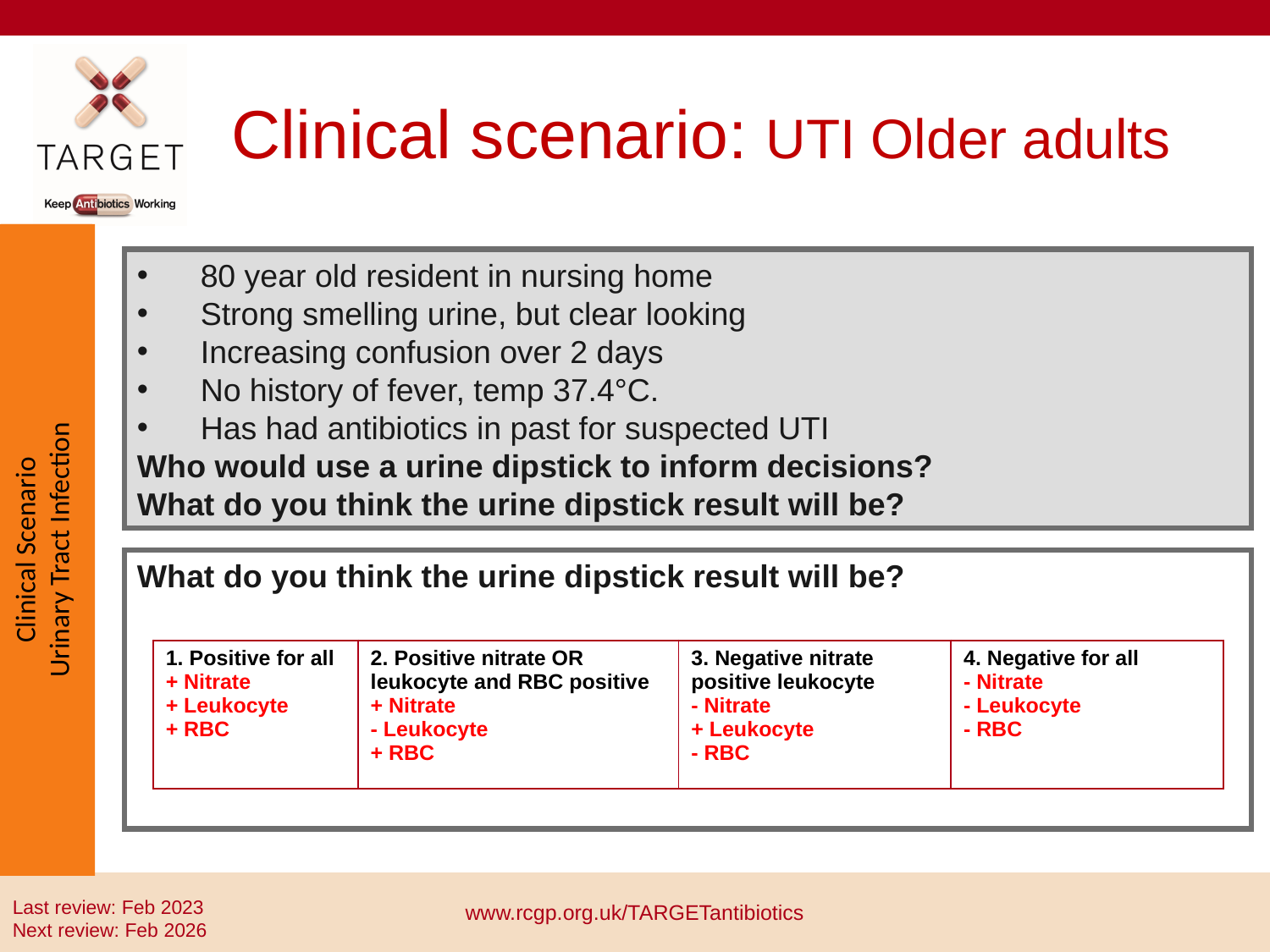

# Clinical scenario: UTI Older adults
Clinical Scenario
Urinary Tract Infection
80 year old resident in nursing home
Strong smelling urine, but clear looking
Increasing confusion over 2 days
No history of fever, temp 37.4°C.
Has had antibiotics in past for suspected UTI
Who would use a urine dipstick to inform decisions?
What do you think the urine dipstick result will be?
What do you think the urine dipstick result will be?

| 1. Positive for all + Nitrate + Leukocyte + RBC | 2. Positive nitrate OR leukocyte and RBC positive + Nitrate - Leukocyte + RBC | 3. Negative nitrate positive leukocyte - Nitrate + Leukocyte - RBC | 4. Negative for all - Nitrate - Leukocyte - RBC |
| --- | --- | --- | --- |
Last review: Feb 2023
Next review: Feb 2026
www.rcgp.org.uk/TARGETantibiotics